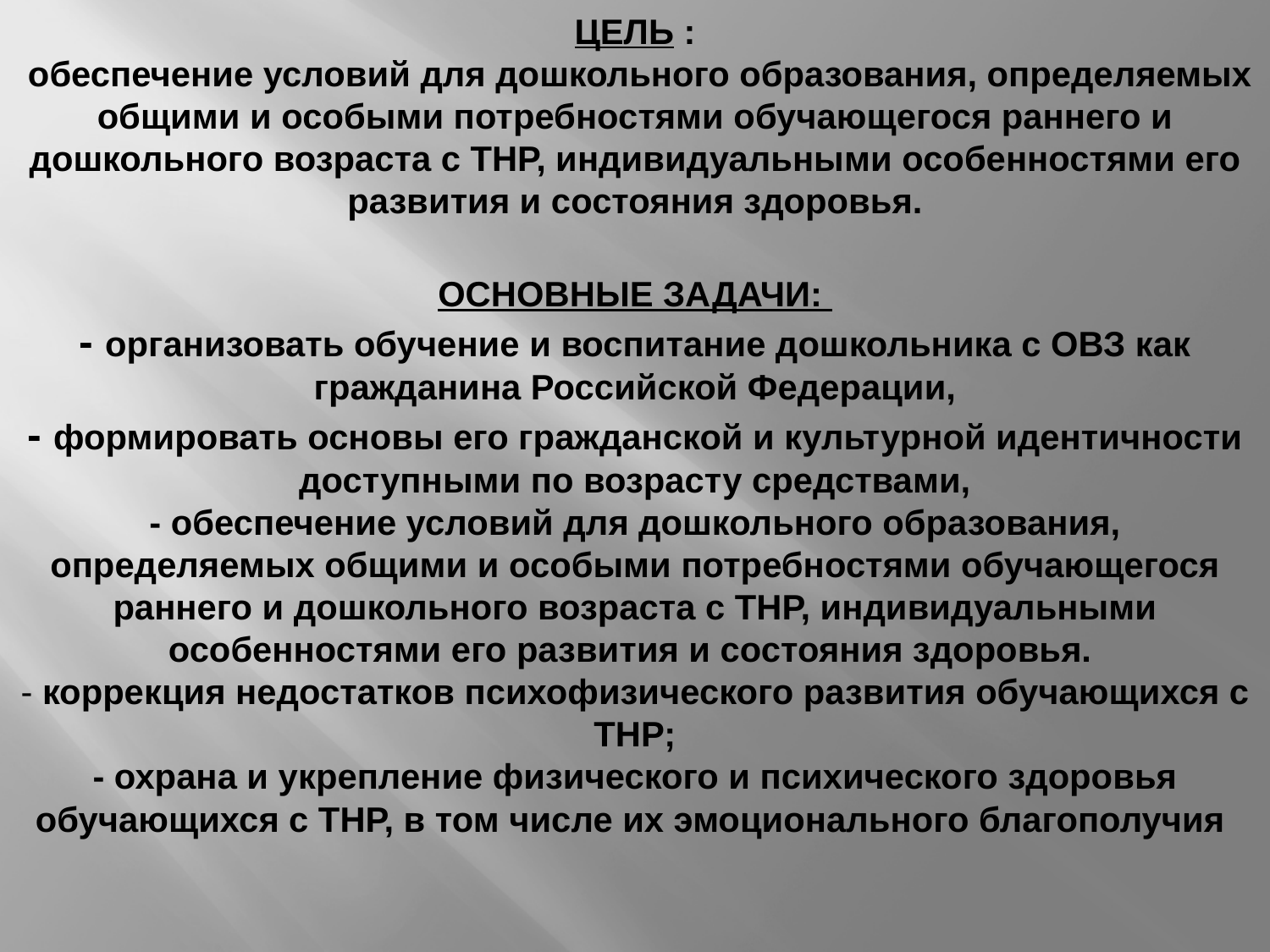

# ЦЕЛЬ : обеспечение условий для дошкольного образования, определяемых общими и особыми потребностями обучающегося раннего и дошкольного возраста с ТНР, индивидуальными особенностями его развития и состояния здоровья. ОСНОВНЫЕ ЗАДАЧИ: - организовать обучение и воспитание дошкольника с ОВЗ как гражданина Российской Федерации, - формировать основы его гражданской и культурной идентичности доступными по возрасту средствами, - обеспечение условий для дошкольного образования, определяемых общими и особыми потребностями обучающегося раннего и дошкольного возраста с ТНР, индивидуальными особенностями его развития и состояния здоровья. - коррекция недостатков психофизического развития обучающихся с ТНР; - охрана и укрепление физического и психического здоровья обучающихся с ТНР, в том числе их эмоционального благополучия